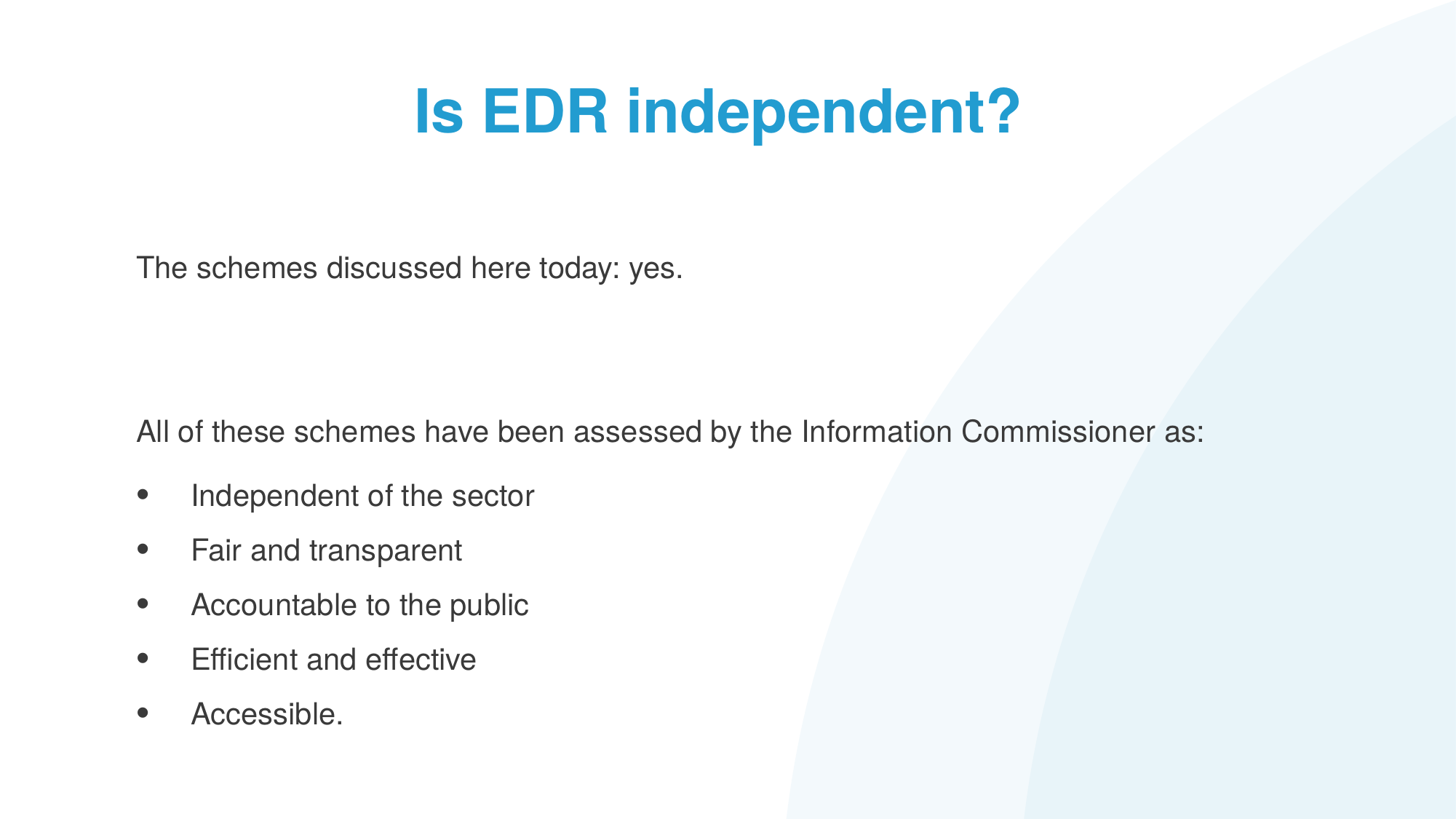

# Is EDR independent?
The schemes discussed here today: yes.

All of these schemes have been assessed by the Information Commissioner as:
Independent of the sector
Fair and transparent
Accountable to the public
Efficient and effective
Accessible.